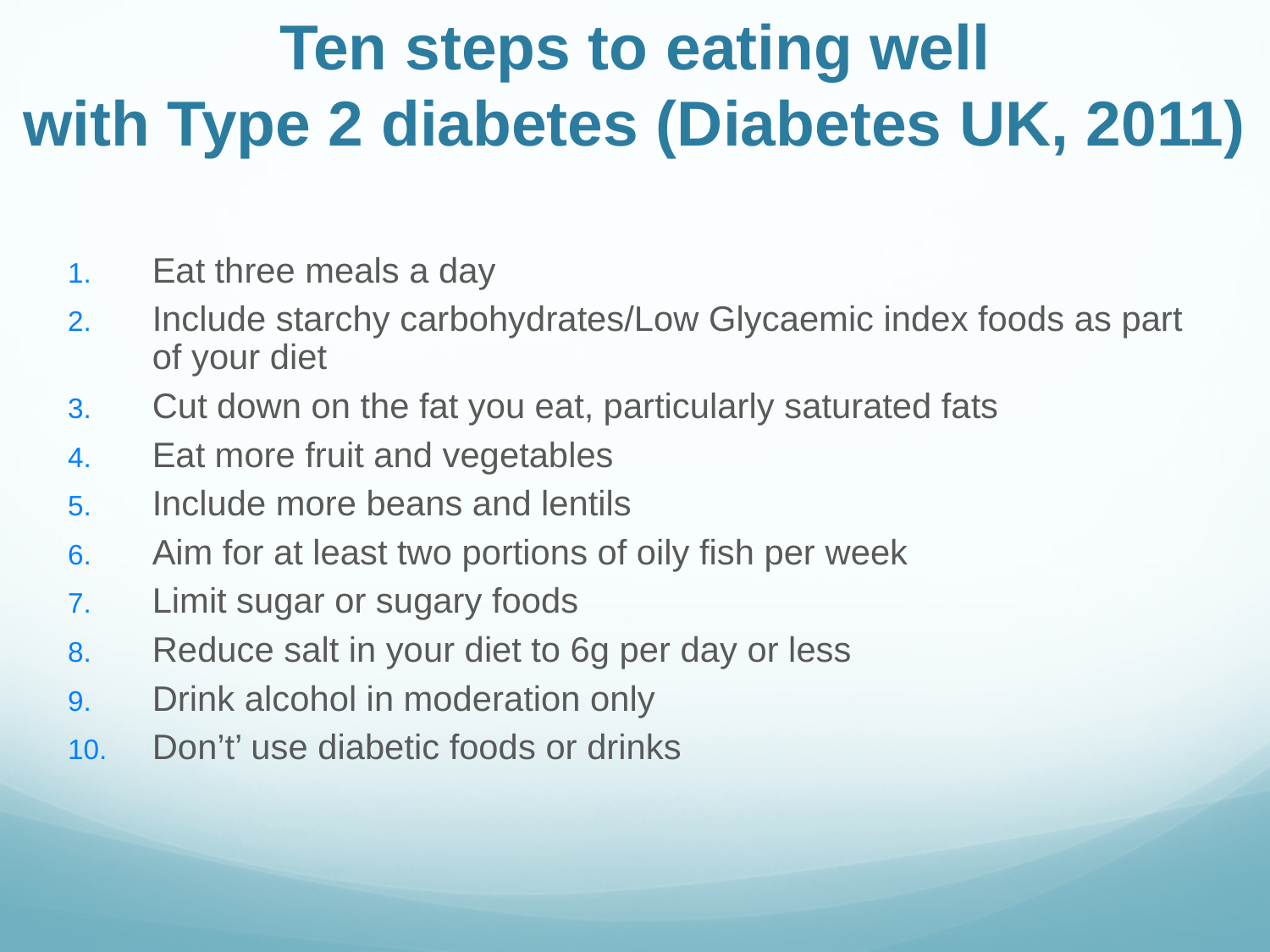

Ten steps to eating well
with Type 2 diabetes (Diabetes UK, 2011)
Eat three meals a day
Include starchy carbohydrates/Low Glycaemic index foods as part of your diet
Cut down on the fat you eat, particularly saturated fats
Eat more fruit and vegetables
Include more beans and lentils
Aim for at least two portions of oily fish per week
Limit sugar or sugary foods
Reduce salt in your diet to 6g per day or less
Drink alcohol in moderation only
Don’t’ use diabetic foods or drinks